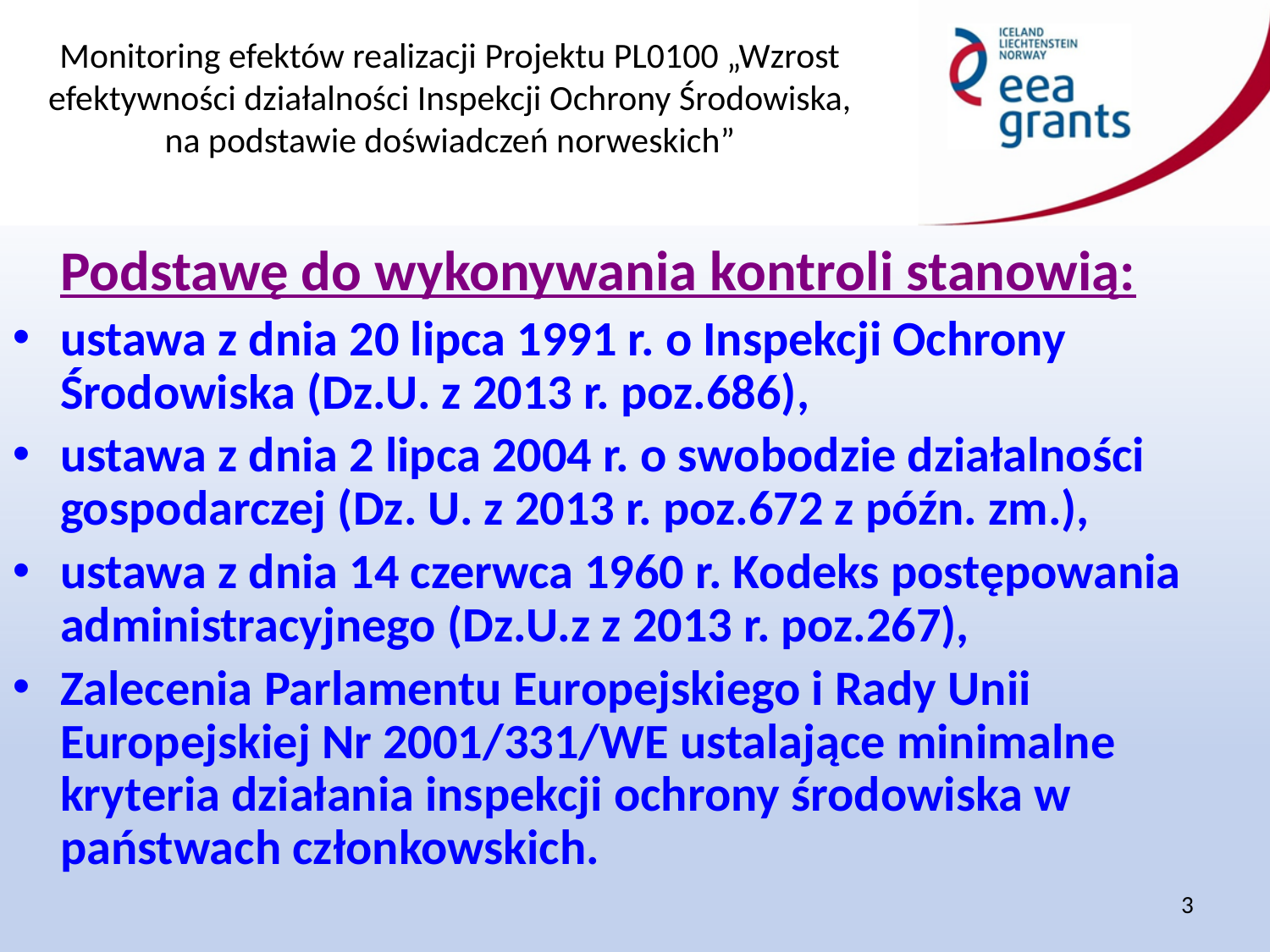

Podstawę do wykonywania kontroli stanowią:
ustawa z dnia 20 lipca 1991 r. o Inspekcji Ochrony Środowiska (Dz.U. z 2013 r. poz.686),
ustawa z dnia 2 lipca 2004 r. o swobodzie działalności gospodarczej (Dz. U. z 2013 r. poz.672 z późn. zm.),
ustawa z dnia 14 czerwca 1960 r. Kodeks postępowania administracyjnego (Dz.U.z z 2013 r. poz.267),
Zalecenia Parlamentu Europejskiego i Rady Unii Europejskiej Nr 2001/331/WE ustalające minimalne kryteria działania inspekcji ochrony środowiska w państwach członkowskich.
3